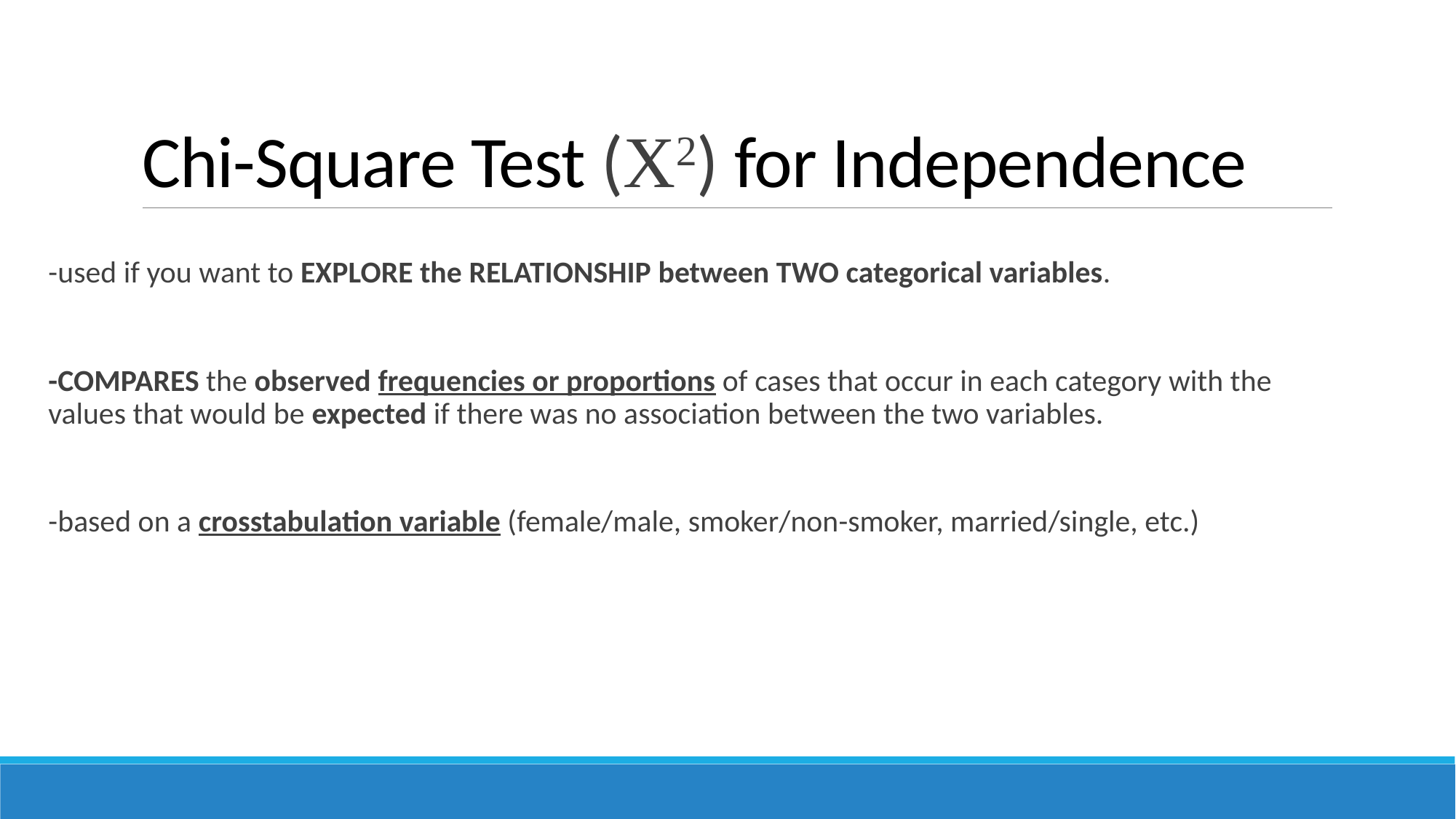

# Chi-Square Test (X2) for Independence
-used if you want to EXPLORE the RELATIONSHIP between TWO categorical variables.

-COMPARES the observed frequencies or proportions of cases that occur in each category with the values that would be expected if there was no association between the two variables.

-based on a crosstabulation variable (female/male, smoker/non-smoker, married/single, etc.)